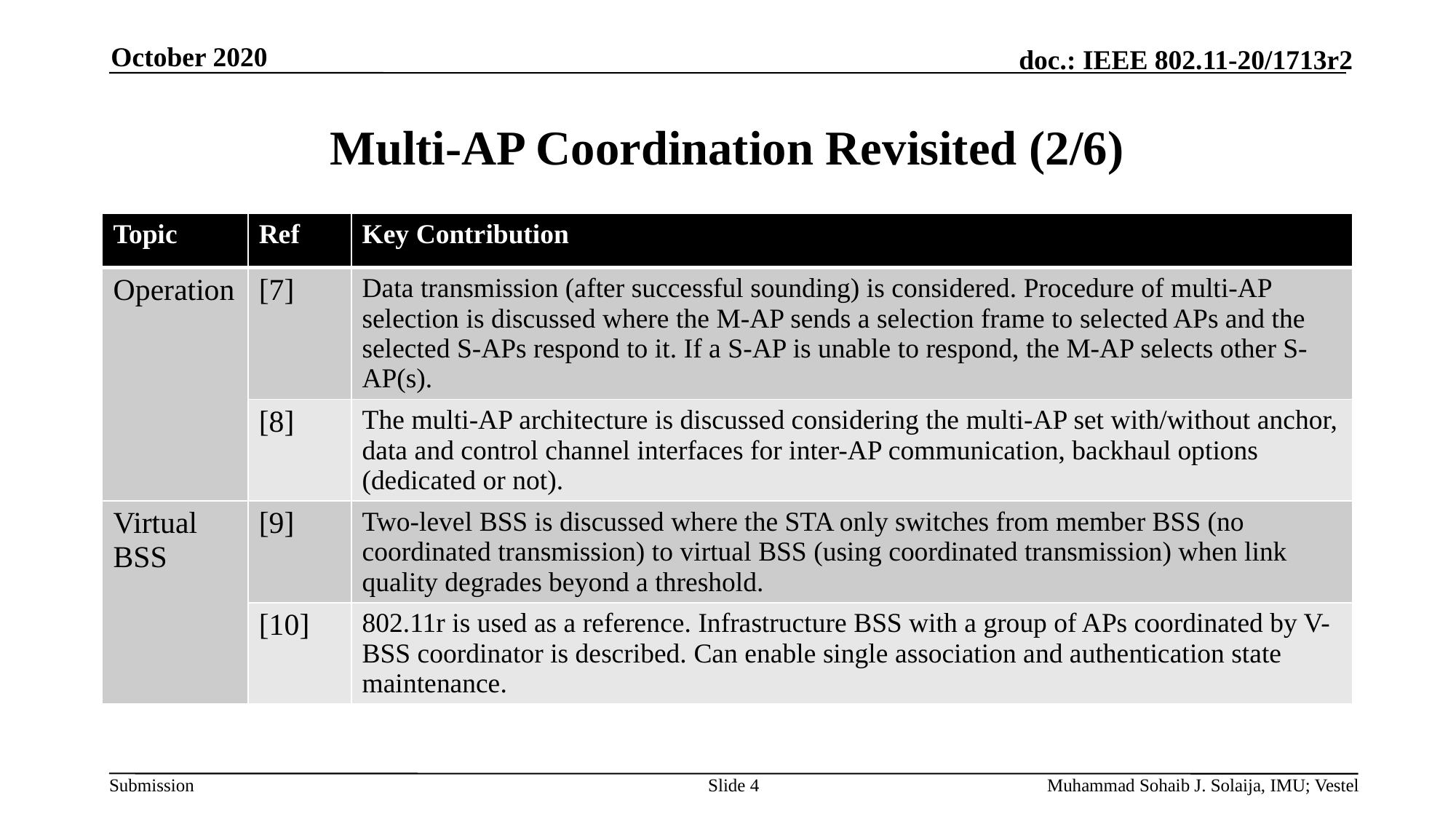

October 2020
# Multi-AP Coordination Revisited (2/6)
| Topic | Ref | Key Contribution |
| --- | --- | --- |
| Operation | [7] | Data transmission (after successful sounding) is considered. Procedure of multi-AP selection is discussed where the M-AP sends a selection frame to selected APs and the selected S-APs respond to it. If a S-AP is unable to respond, the M-AP selects other S-AP(s). |
|  | [8] | The multi-AP architecture is discussed considering the multi-AP set with/without anchor, data and control channel interfaces for inter-AP communication, backhaul options (dedicated or not). |
| Virtual BSS | [9] | Two-level BSS is discussed where the STA only switches from member BSS (no coordinated transmission) to virtual BSS (using coordinated transmission) when link quality degrades beyond a threshold. |
|  | [10] | 802.11r is used as a reference. Infrastructure BSS with a group of APs coordinated by V-BSS coordinator is described. Can enable single association and authentication state maintenance. |
Slide 4
Muhammad Sohaib J. Solaija, IMU; Vestel